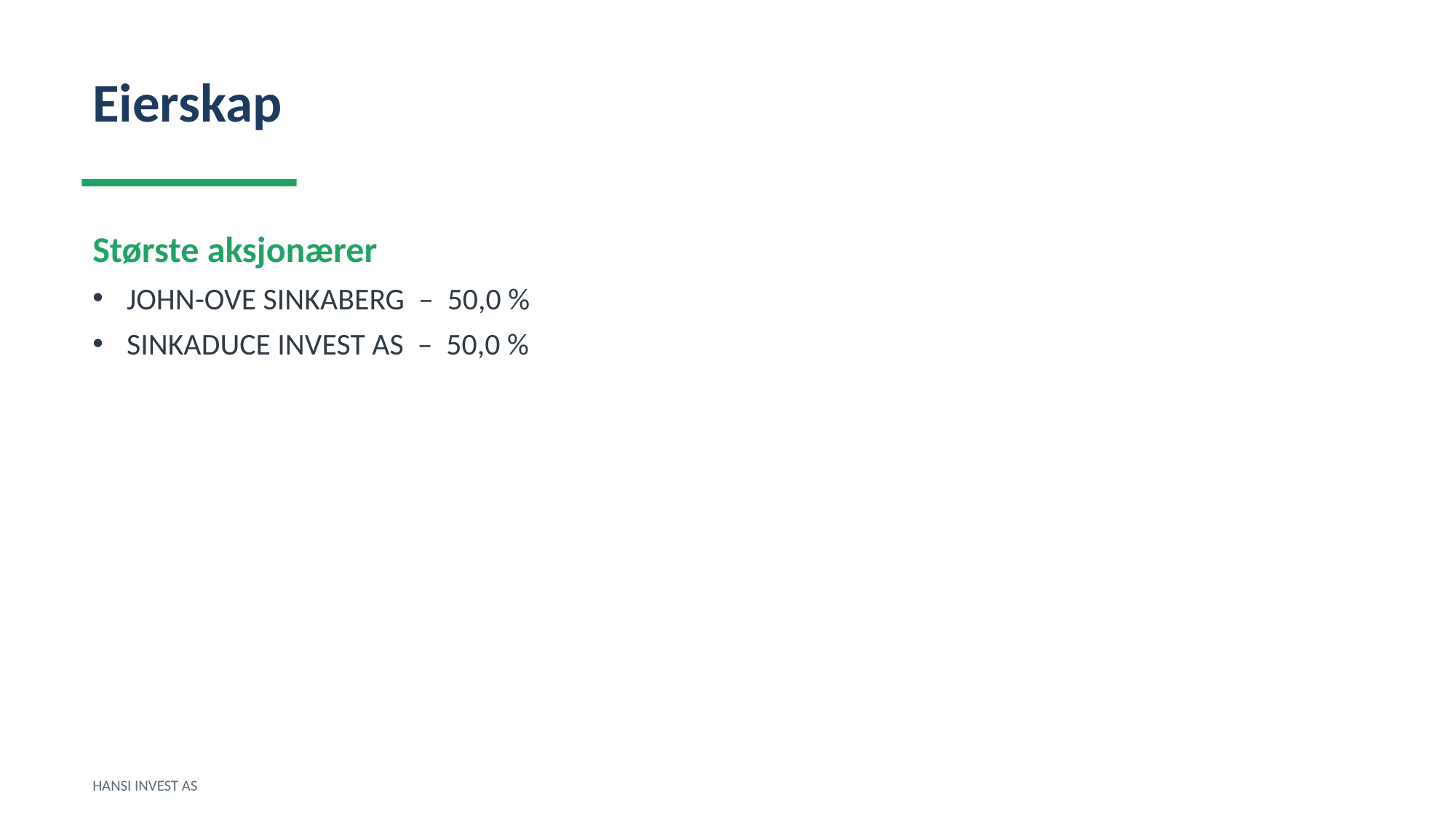

Eierskap

Største aksjonærer
JOHN-OVE SINKABERG  –  50,0 %
SINKADUCE INVEST AS  –  50,0 %
HANSI INVEST AS